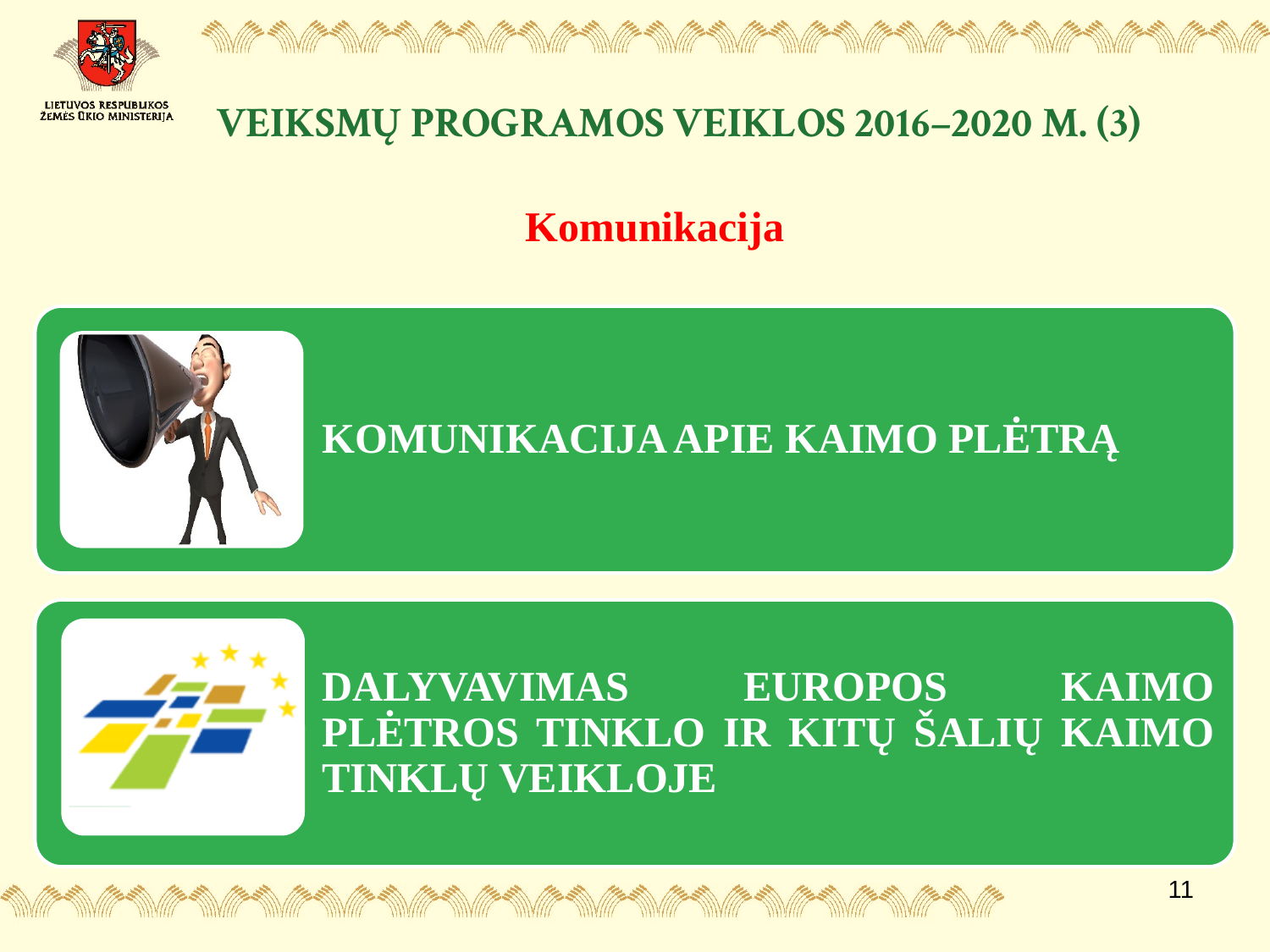

# VEIKSMŲ PROGRAMOS VEIKLOS 2016–2020 M. (3)
Komunikacija
KOMUNIKACIJA APIE KAIMO PLĖTRĄ
DALYVAVIMAS EUROPOS KAIMO PLĖTROS TINKLO IR KITŲ ŠALIŲ KAIMO TINKLŲ VEIKLOJE
11